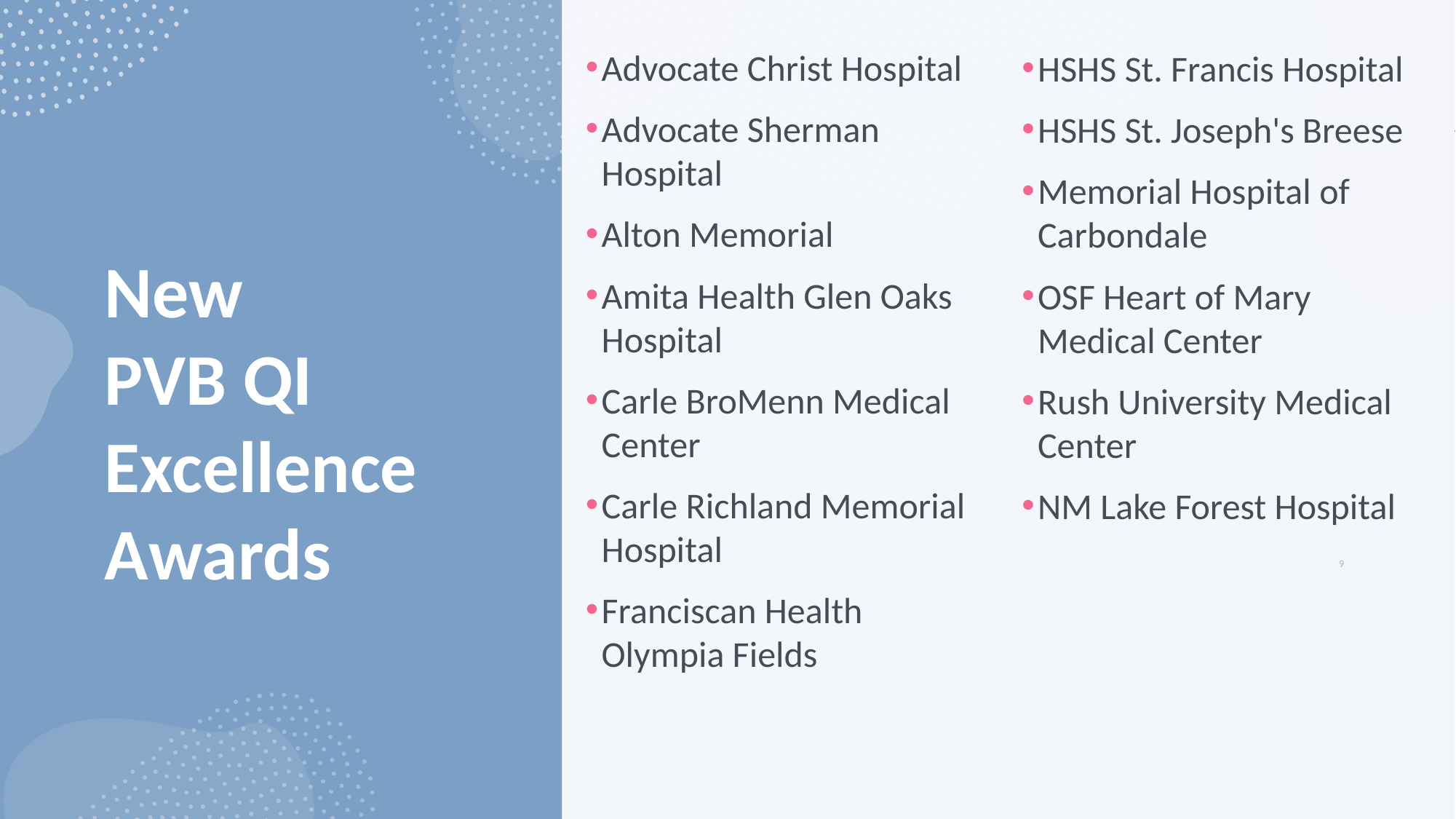

Advocate Christ Hospital
Advocate Sherman Hospital
Alton Memorial
Amita Health Glen Oaks Hospital
Carle BroMenn Medical Center
Carle Richland Memorial Hospital
Franciscan Health Olympia Fields

HSHS St. Francis Hospital
HSHS St. Joseph's Breese
Memorial Hospital of Carbondale
OSF Heart of Mary Medical Center
Rush University Medical Center
NM Lake Forest Hospital

# New PVB QI Excellence Awards
9